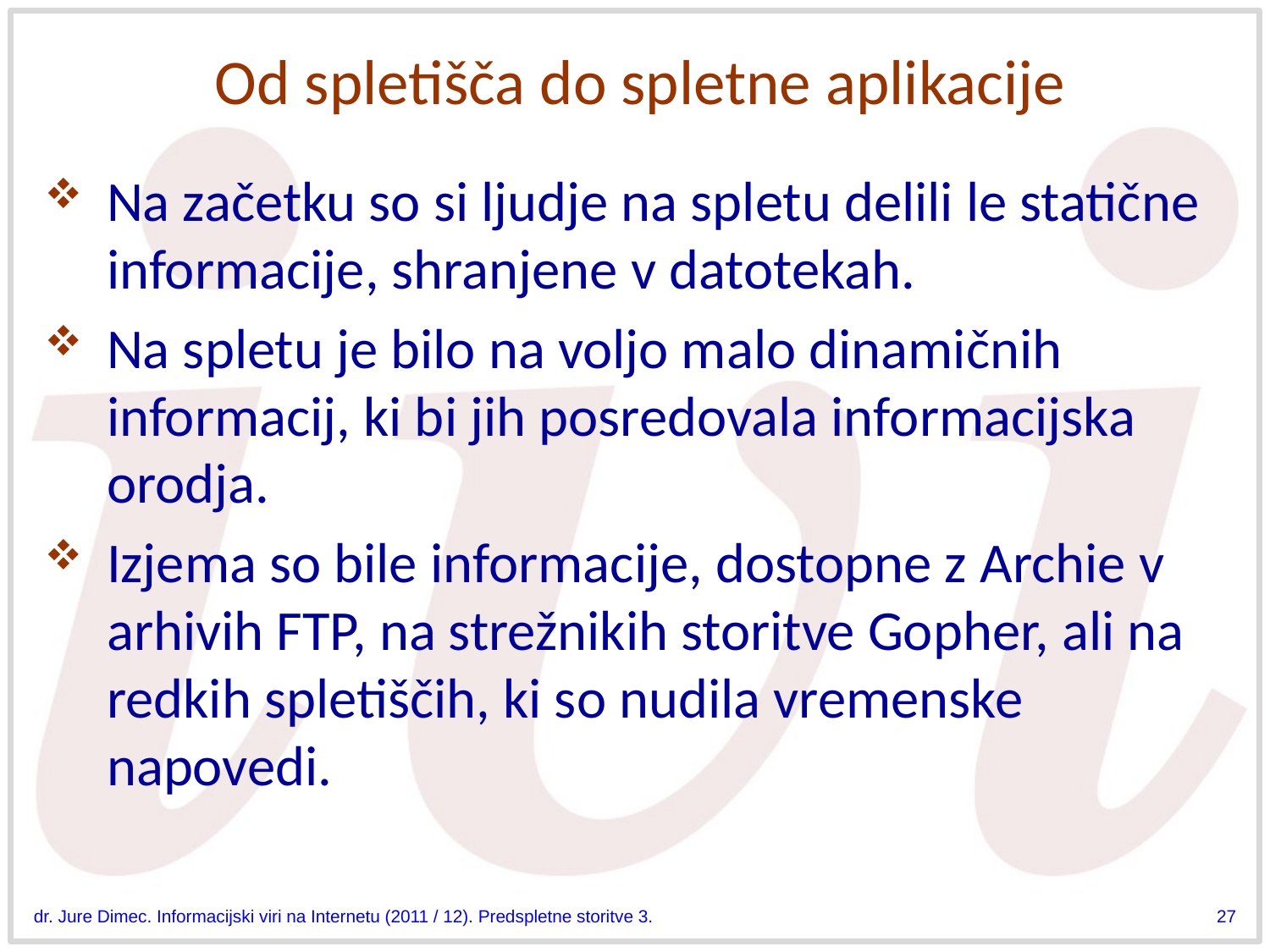

# Od spletišča do spletne aplikacije
Na začetku so si ljudje na spletu delili le statične informacije, shranjene v datotekah.
Na spletu je bilo na voljo malo dinamičnih informacij, ki bi jih posredovala informacijska orodja.
Izjema so bile informacije, dostopne z Archie v arhivih FTP, na strežnikih storitve Gopher, ali na redkih spletiščih, ki so nudila vremenske napovedi.
dr. Jure Dimec. Informacijski viri na Internetu (2011 / 12). Predspletne storitve 3.
27